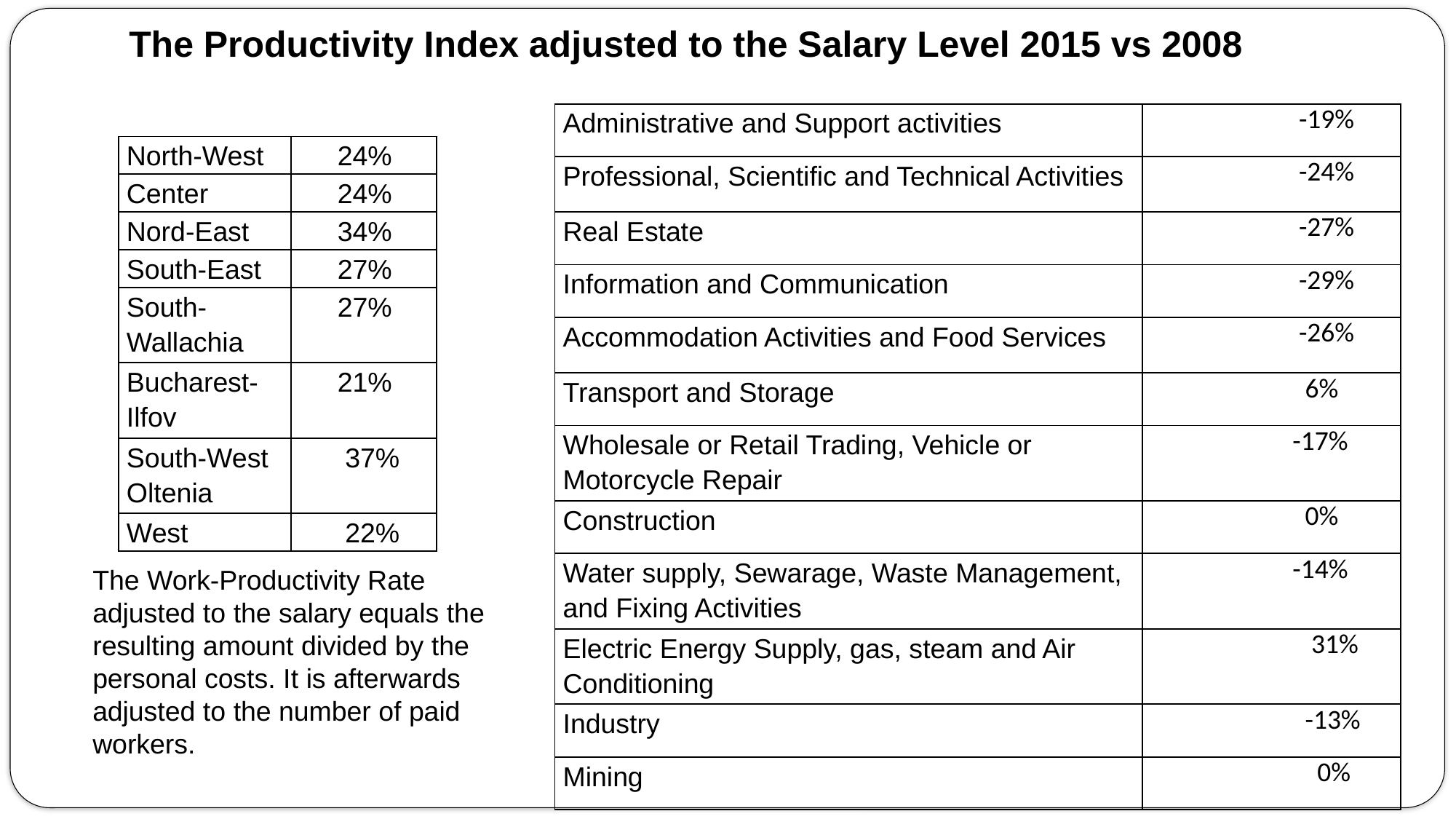

The Productivity Index adjusted to the Salary Level 2015 vs 2008
| Administrative and Support activities | -19% |
| --- | --- |
| Professional, Scientific and Technical Activities | -24% |
| Real Estate | -27% |
| Information and Communication | -29% |
| Accommodation Activities and Food Services | -26% |
| Transport and Storage | 6% |
| Wholesale or Retail Trading, Vehicle or Motorcycle Repair | -17% |
| Construction | 0% |
| Water supply, Sewarage, Waste Management, and Fixing Activities | -14% |
| Electric Energy Supply, gas, steam and Air Conditioning | 31% |
| Industry | -13% |
| Mining | 0% |
| North-West | 24% |
| --- | --- |
| Center | 24% |
| Nord-East | 34% |
| South-East | 27% |
| South-Wallachia | 27% |
| Bucharest-Ilfov | 21% |
| South-West Oltenia | 37% |
| West | 22% |
The Work-Productivity Rate adjusted to the salary equals the resulting amount divided by the personal costs. It is afterwards adjusted to the number of paid workers.